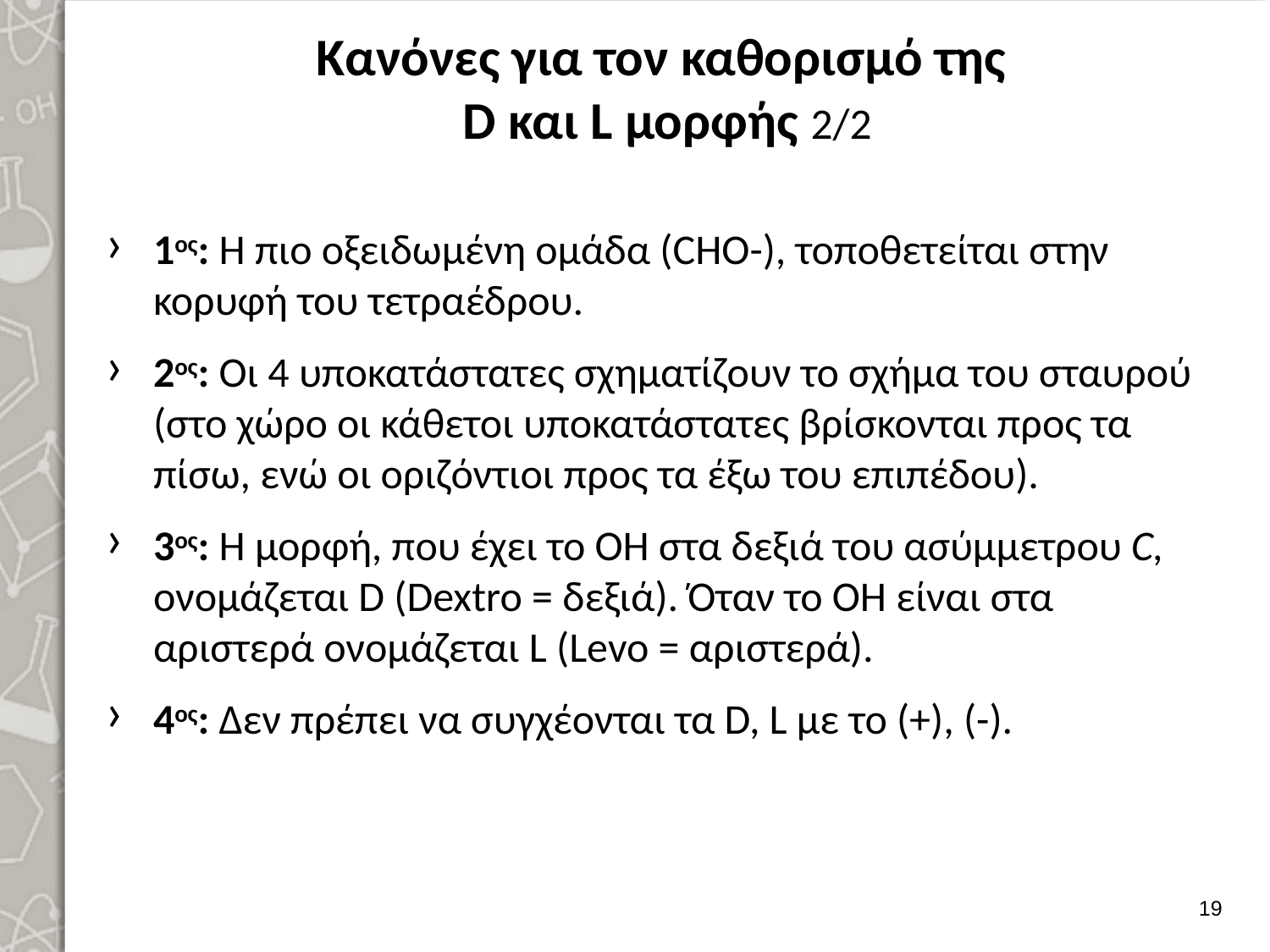

# Κανόνες για τον καθορισμό της D και L μορφής 2/2
1ος: Η πιο οξειδωμένη ομάδα (CHO-), τοποθετείται στην κορυφή του τετραέδρου.
2ος: Οι 4 υποκατάστατες σχηματίζουν το σχήμα του σταυρού (στο χώρο οι κάθετοι υποκατάστατες βρίσκονται προς τα πίσω, ενώ οι οριζόντιοι προς τα έξω του επιπέδου).
3ος: Η μορφή, που έχει το ΟΗ στα δεξιά του ασύμμετρου C, ονομάζεται D (Dextro = δεξιά). Όταν το ΟΗ είναι στα αριστερά ονομάζεται L (Levo = αριστερά).
4ος: Δεν πρέπει να συγχέονται τα D, L με το (+), (-).
19